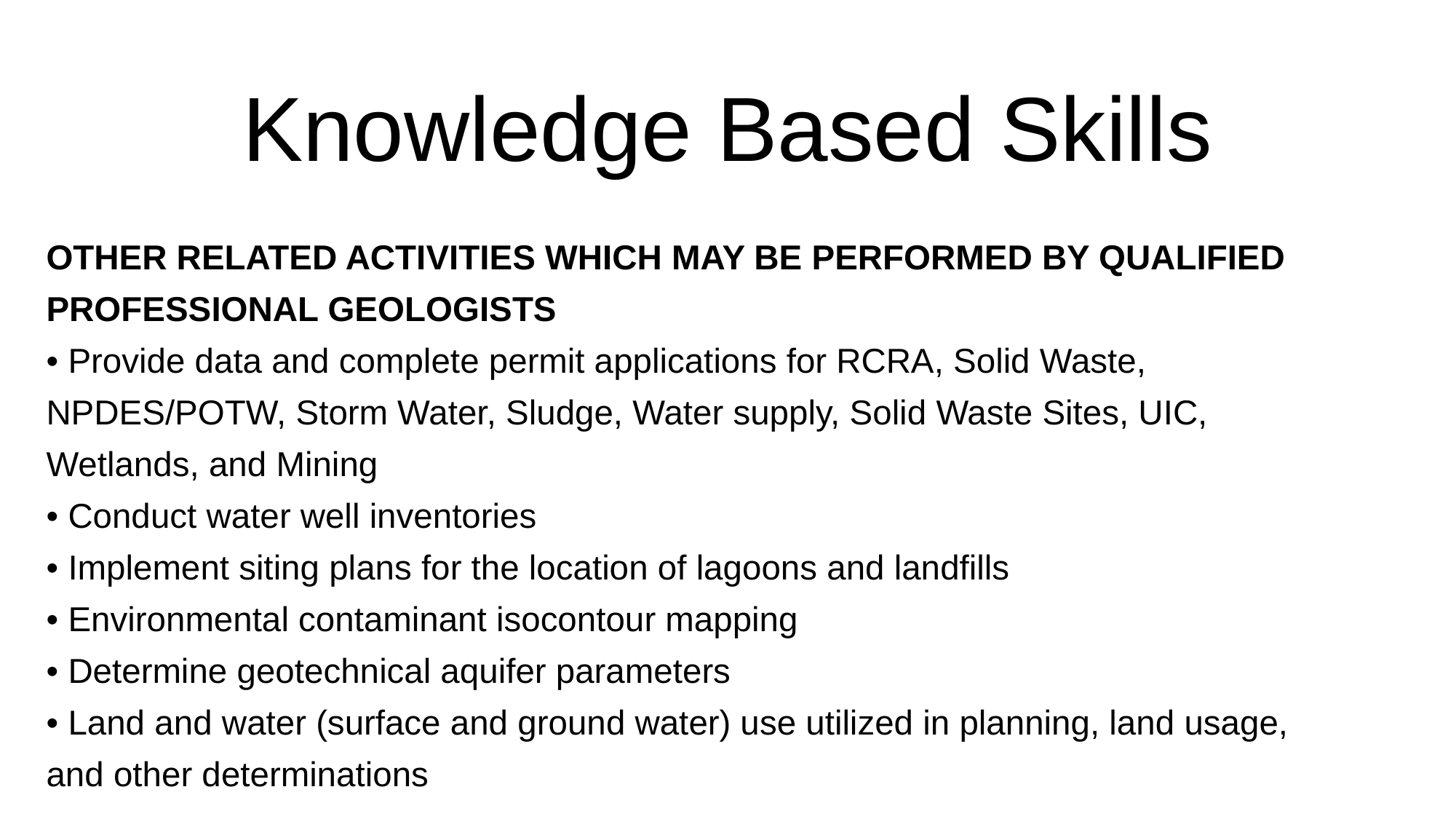

# Knowledge Based Skills
OTHER RELATED ACTIVITIES WHICH MAY BE PERFORMED BY QUALIFIED
PROFESSIONAL GEOLOGISTS
• Provide data and complete permit applications for RCRA, Solid Waste,
NPDES/POTW, Storm Water, Sludge, Water supply, Solid Waste Sites, UIC,
Wetlands, and Mining
• Conduct water well inventories
• Implement siting plans for the location of lagoons and landfills
• Environmental contaminant isocontour mapping
• Determine geotechnical aquifer parameters
• Land and water (surface and ground water) use utilized in planning, land usage,
and other determinations